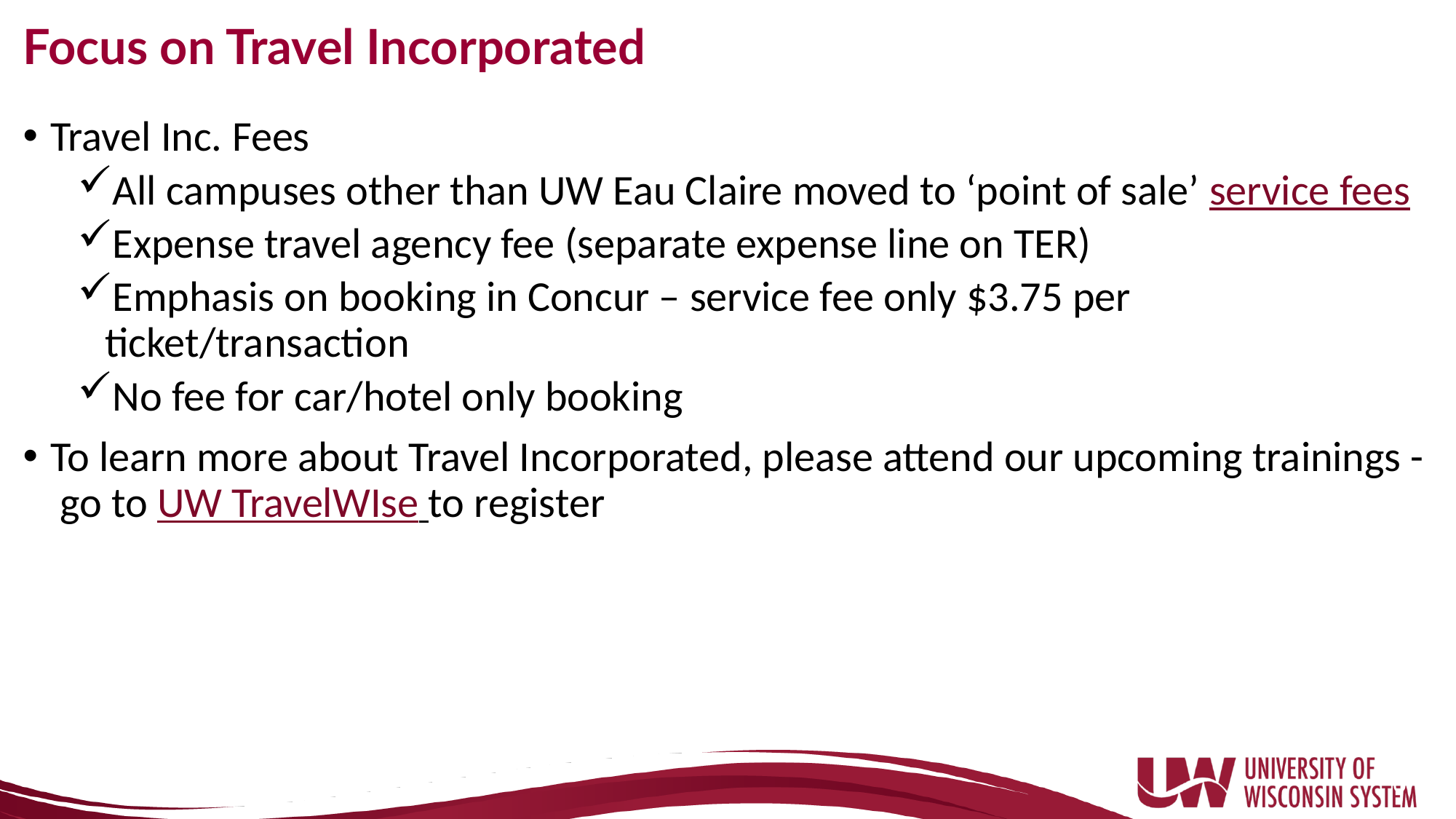

# Focus on Travel Incorporated
Travel Inc. Fees
All campuses other than UW Eau Claire moved to ‘point of sale’ service fees
Expense travel agency fee (separate expense line on TER)
Emphasis on booking in Concur – service fee only $3.75 per ticket/transaction
No fee for car/hotel only booking
To learn more about Travel Incorporated, please attend our upcoming trainings -  go to UW TravelWIse to register